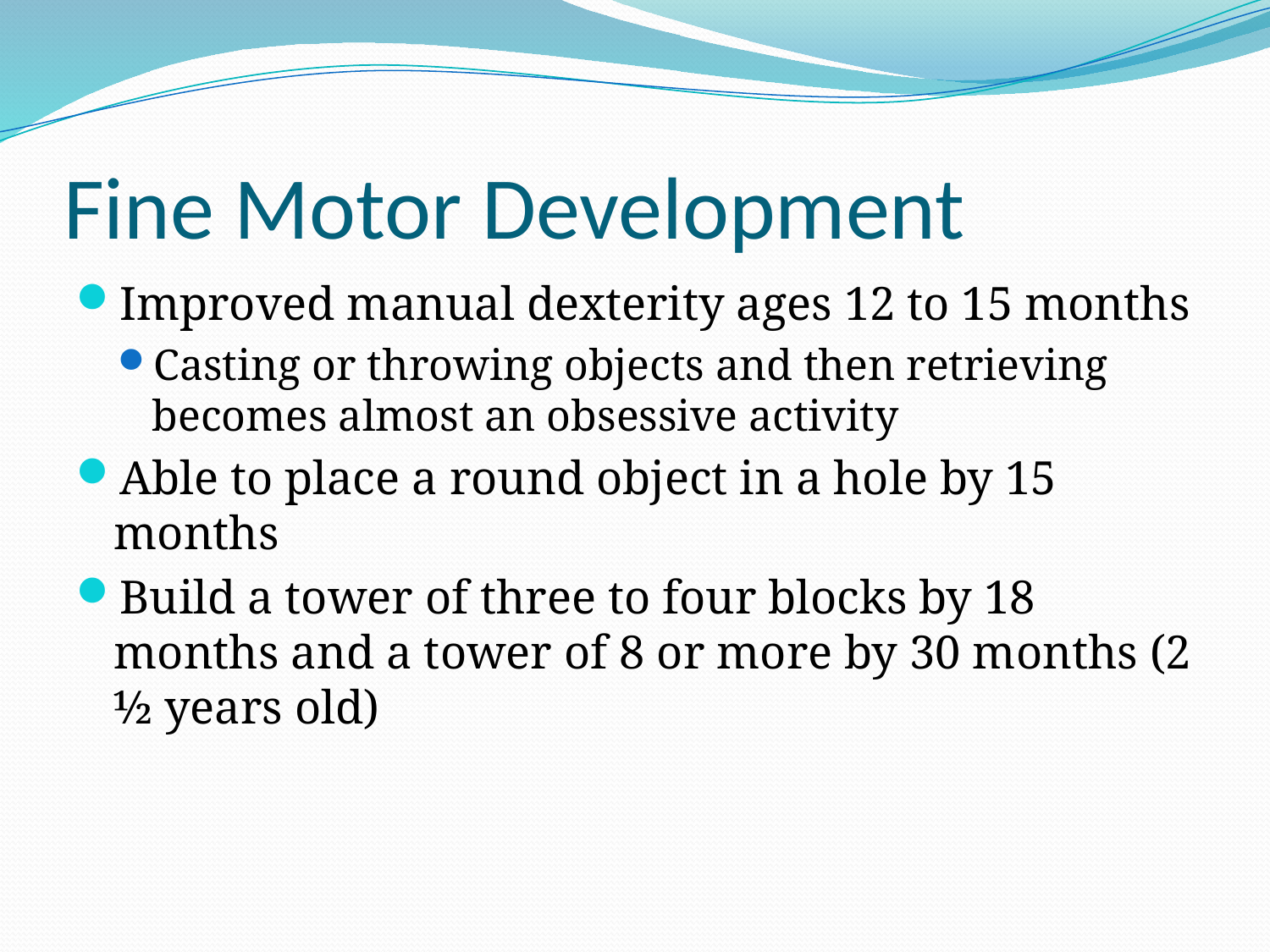

# Fine Motor Development
Improved manual dexterity ages 12 to 15 months
Casting or throwing objects and then retrieving becomes almost an obsessive activity
Able to place a round object in a hole by 15 months
Build a tower of three to four blocks by 18 months and a tower of 8 or more by 30 months (2 ½ years old)